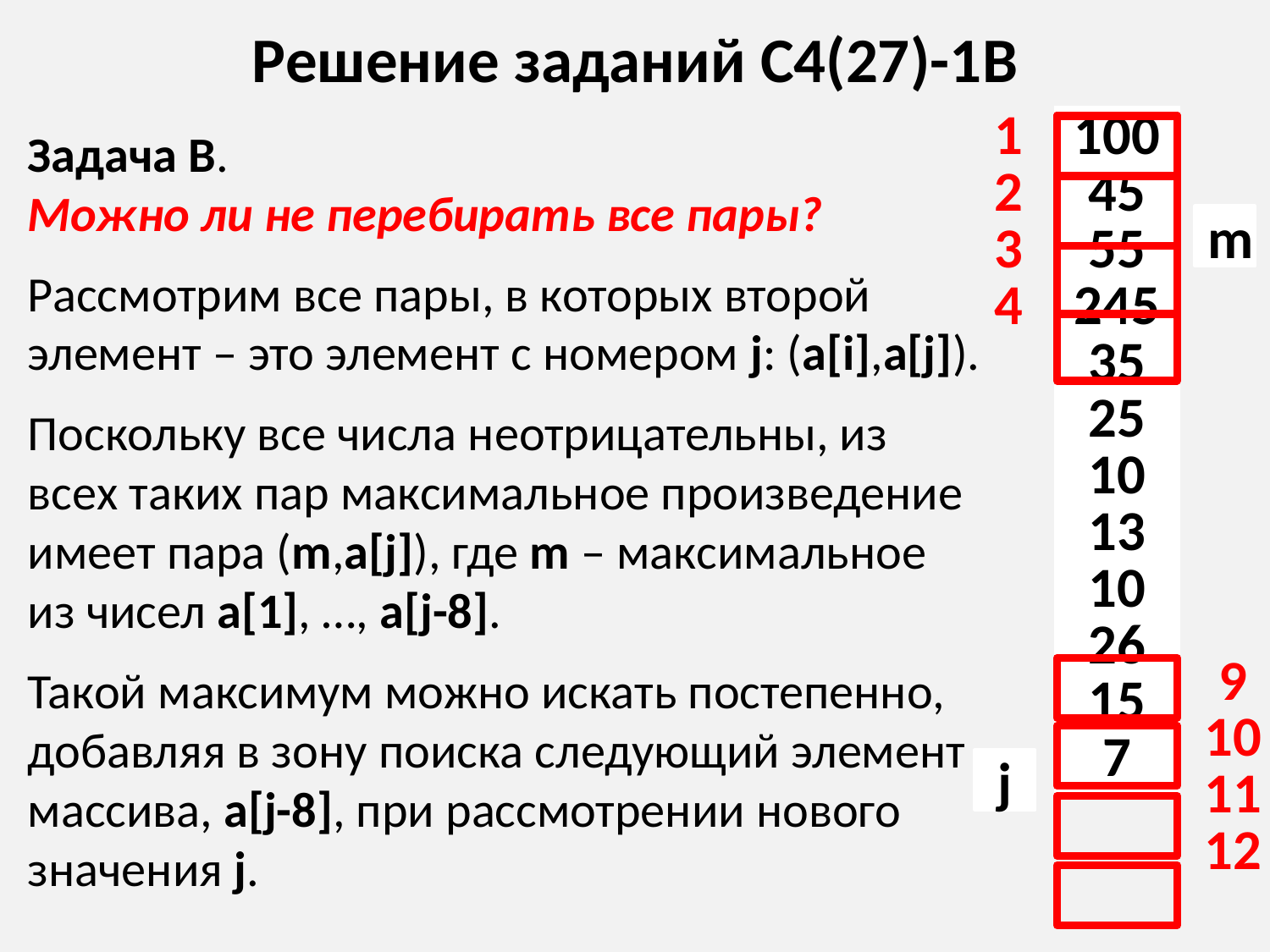

# Решение заданий С4(27)-1B
| 1 2 3 4 |
| --- |
| 100 45 55 245 35 25 10 13 10 26 15 7 |
| --- |
Задача B.
Можно ли не перебирать все пары?
Рассмотрим все пары, в которых второй элемент – это элемент с номером j: (a[i],a[j]).
Поскольку все числа неотрицательны, из всех таких пар максимальное произведение имеет пара (m,a[j]), где m – максимальное из чисел a[1], …, a[j-8].
Такой максимум можно искать постепенно, добавляя в зону поиска следующий элемент массива, a[j-8], при рассмотрении нового значения j.

m
| 9 10 11 12 |
| --- |

j